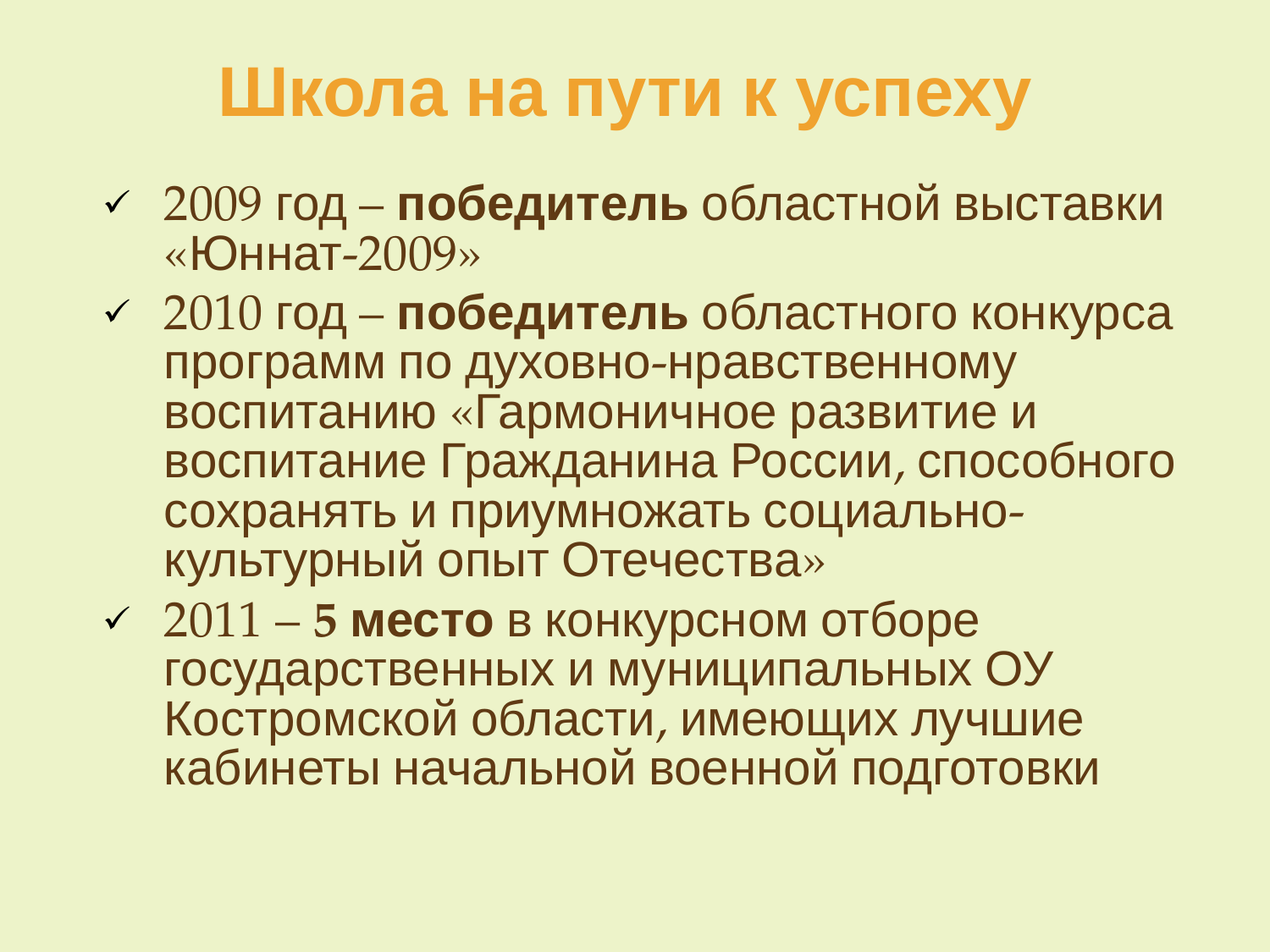

Школа на пути к успеху
2009 год – победитель областной выставки «Юннат-2009»
2010 год – победитель областного конкурса программ по духовно-нравственному воспитанию «Гармоничное развитие и воспитание Гражданина России, способного сохранять и приумножать социально-культурный опыт Отечества»
2011 – 5 место в конкурсном отборе государственных и муниципальных ОУ Костромской области, имеющих лучшие кабинеты начальной военной подготовки